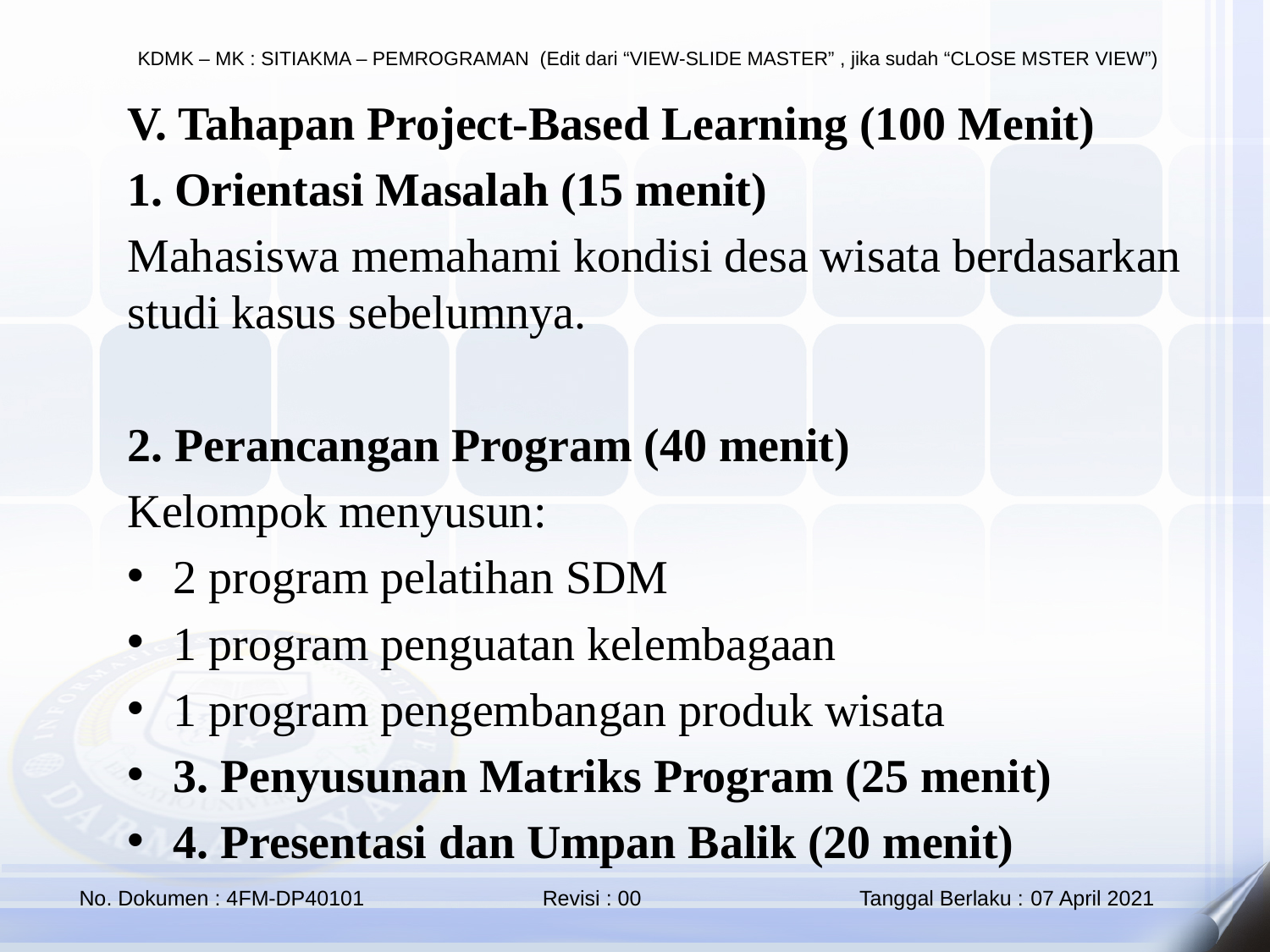

V. Tahapan Project-Based Learning (100 Menit)
1. Orientasi Masalah (15 menit)
Mahasiswa memahami kondisi desa wisata berdasarkan studi kasus sebelumnya.

2. Perancangan Program (40 menit)
Kelompok menyusun:
2 program pelatihan SDM
1 program penguatan kelembagaan
1 program pengembangan produk wisata
3. Penyusunan Matriks Program (25 menit)
4. Presentasi dan Umpan Balik (20 menit)